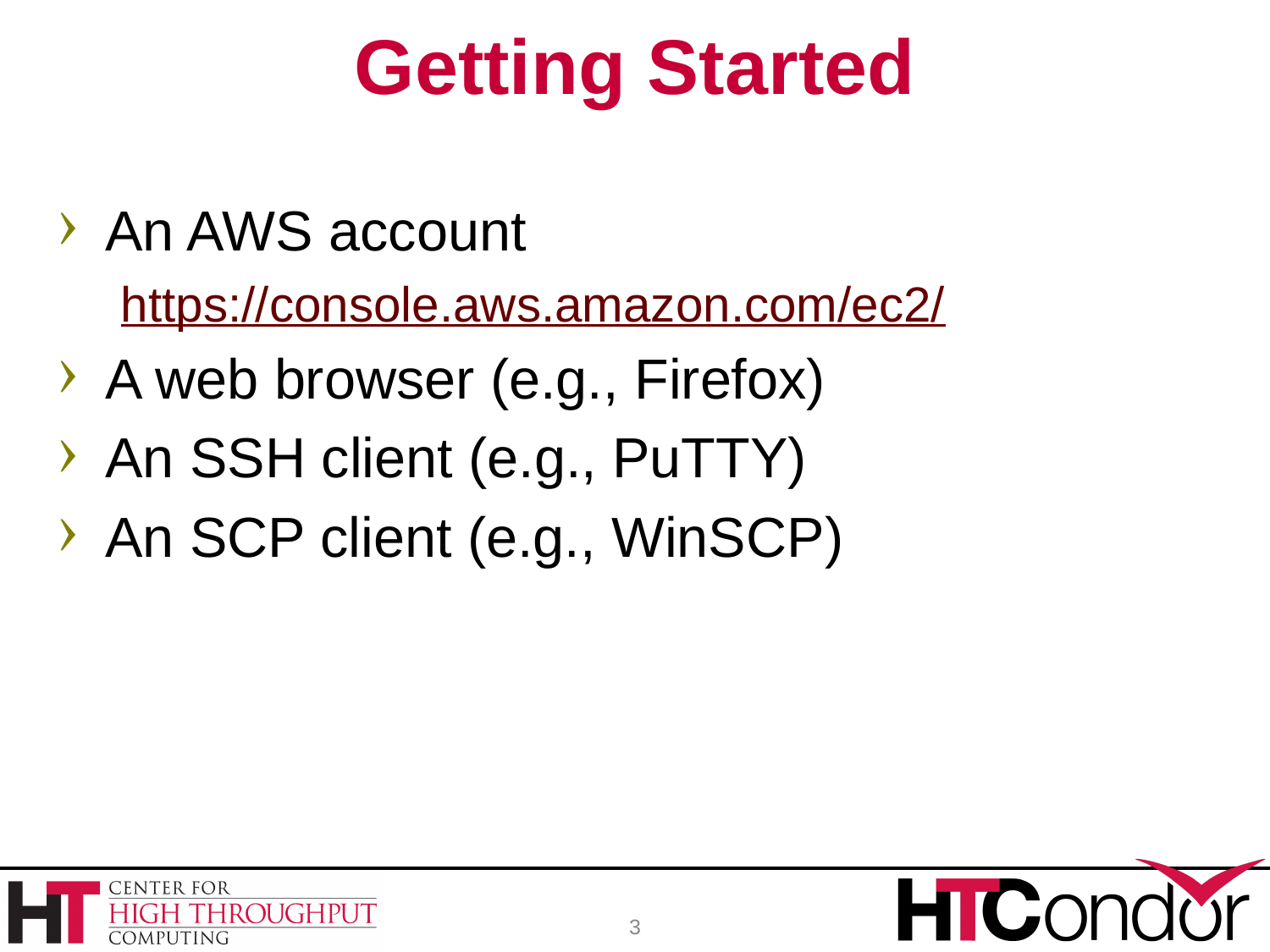

# Getting Started
An AWS account
https://console.aws.amazon.com/ec2/
A web browser (e.g., Firefox)
An SSH client (e.g., PuTTY)
An SCP client (e.g., WinSCP)
3